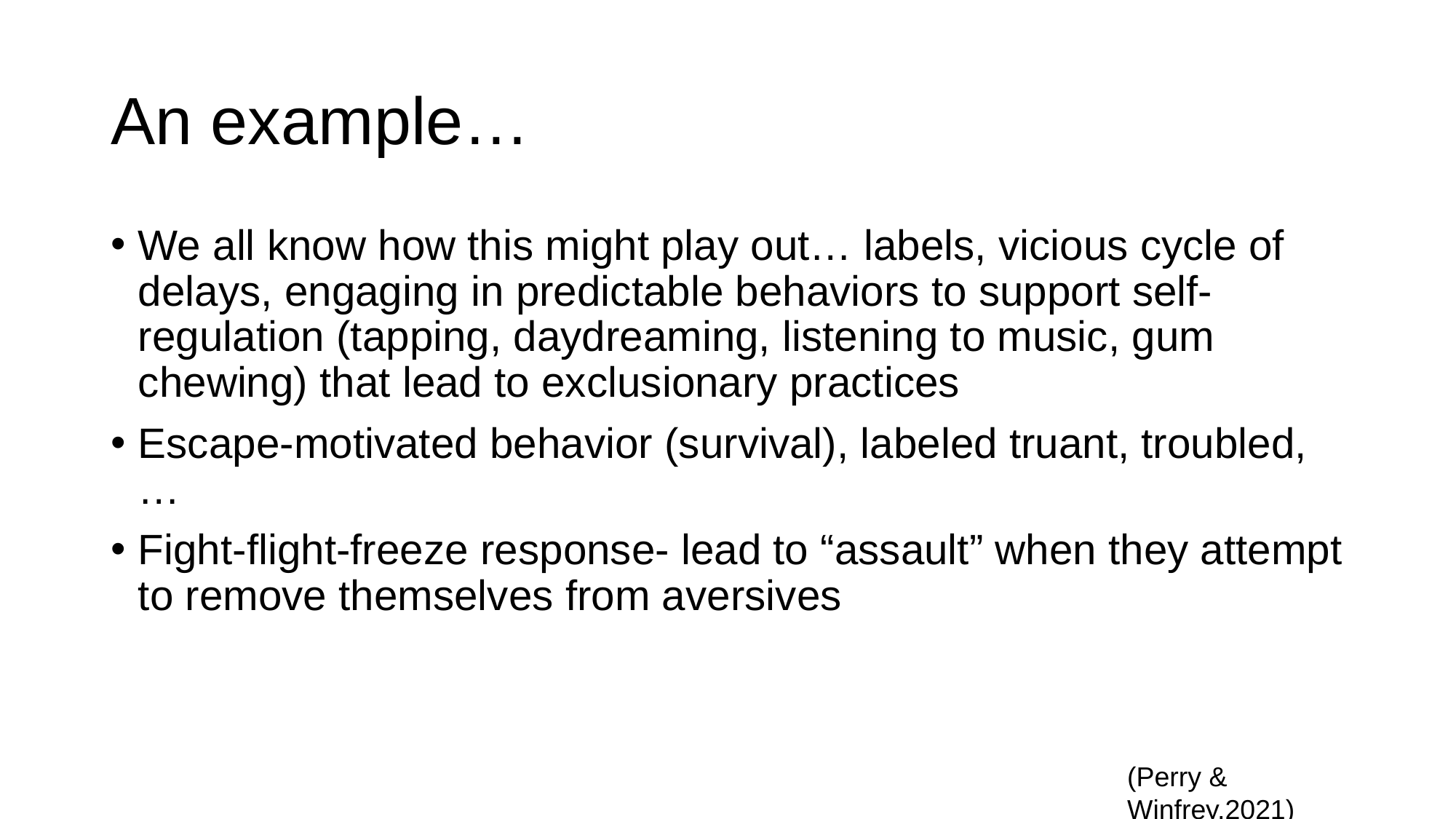

# An example…
We all know how this might play out… labels, vicious cycle of delays, engaging in predictable behaviors to support self-regulation (tapping, daydreaming, listening to music, gum chewing) that lead to exclusionary practices
Escape-motivated behavior (survival), labeled truant, troubled, …
Fight-flight-freeze response- lead to “assault” when they attempt to remove themselves from aversives
(Perry & Winfrey,2021)